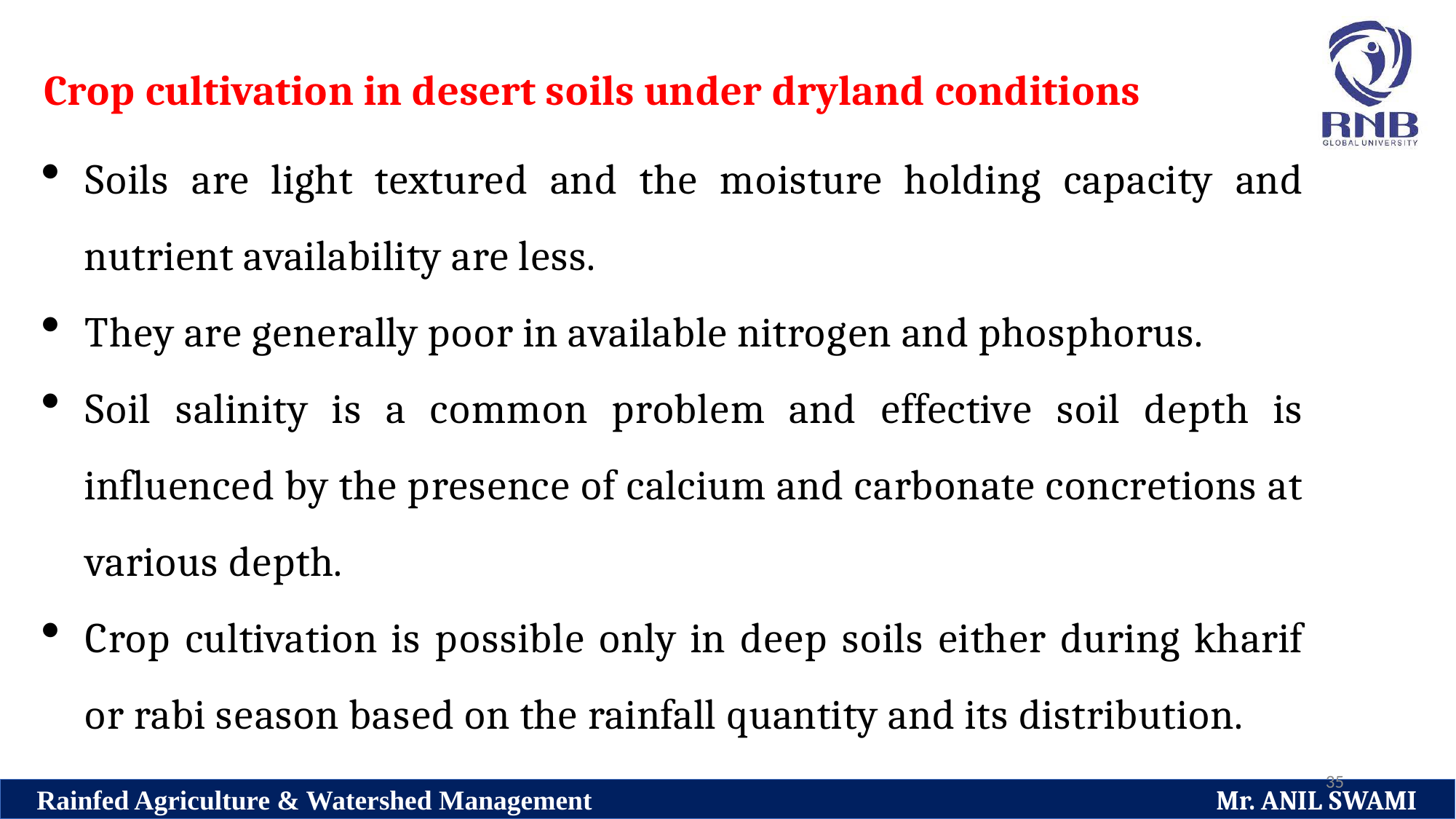

Crop cultivation in desert soils under dryland conditions
Soils are light textured and the moisture holding capacity and nutrient availability are less.
They are generally poor in available nitrogen and phosphorus.
Soil salinity is a common problem and effective soil depth is influenced by the presence of calcium and carbonate concretions at various depth.
Crop cultivation is possible only in deep soils either during kharif or rabi season based on the rainfall quantity and its distribution.
35